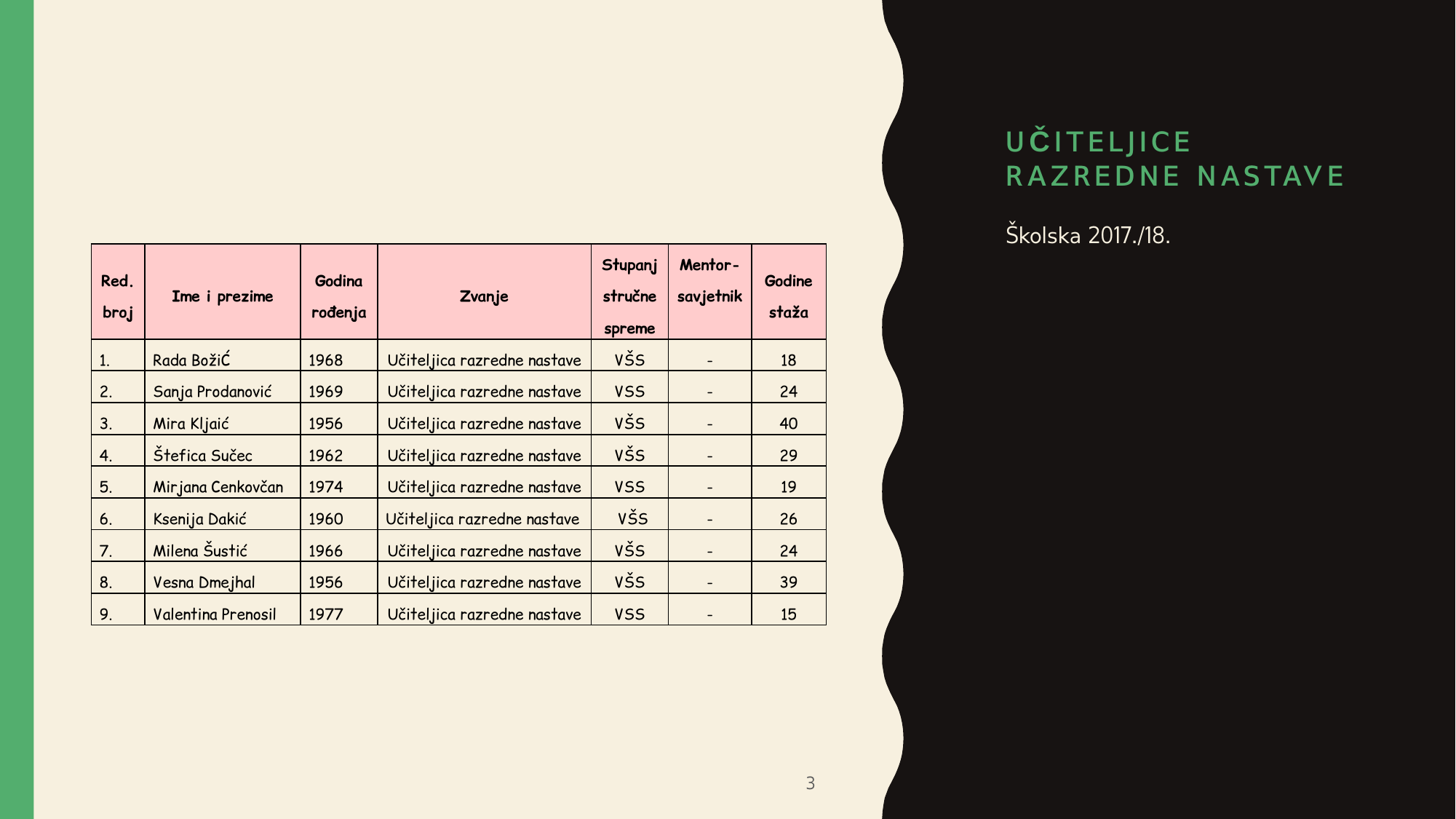

# Učiteljice razredne nastave
Školska 2017./18.
| Red. broj | Ime i prezime | Godina rođenja | Zvanje | Stupanj stručne spreme | Mentor-savjetnik | Godine staža |
| --- | --- | --- | --- | --- | --- | --- |
| 1. | Rada BožiĆ | 1968 | Učiteljica razredne nastave | VŠS | - | 18 |
| 2. | Sanja Prodanović | 1969 | Učiteljica razredne nastave | VSS | - | 24 |
| 3. | Mira Kljaić | 1956 | Učiteljica razredne nastave | VŠS | - | 40 |
| 4. | Štefica Sučec | 1962 | Učiteljica razredne nastave | VŠS | - | 29 |
| 5. | Mirjana Cenkovčan | 1974 | Učiteljica razredne nastave | VSS | - | 19 |
| 6. | Ksenija Dakić | 1960 | Učiteljica razredne nastave | VŠS | - | 26 |
| 7. | Milena Šustić | 1966 | Učiteljica razredne nastave | VŠS | - | 24 |
| 8. | Vesna Dmejhal | 1956 | Učiteljica razredne nastave | VŠS | - | 39 |
| 9. | Valentina Prenosil | 1977 | Učiteljica razredne nastave | VSS | - | 15 |
3